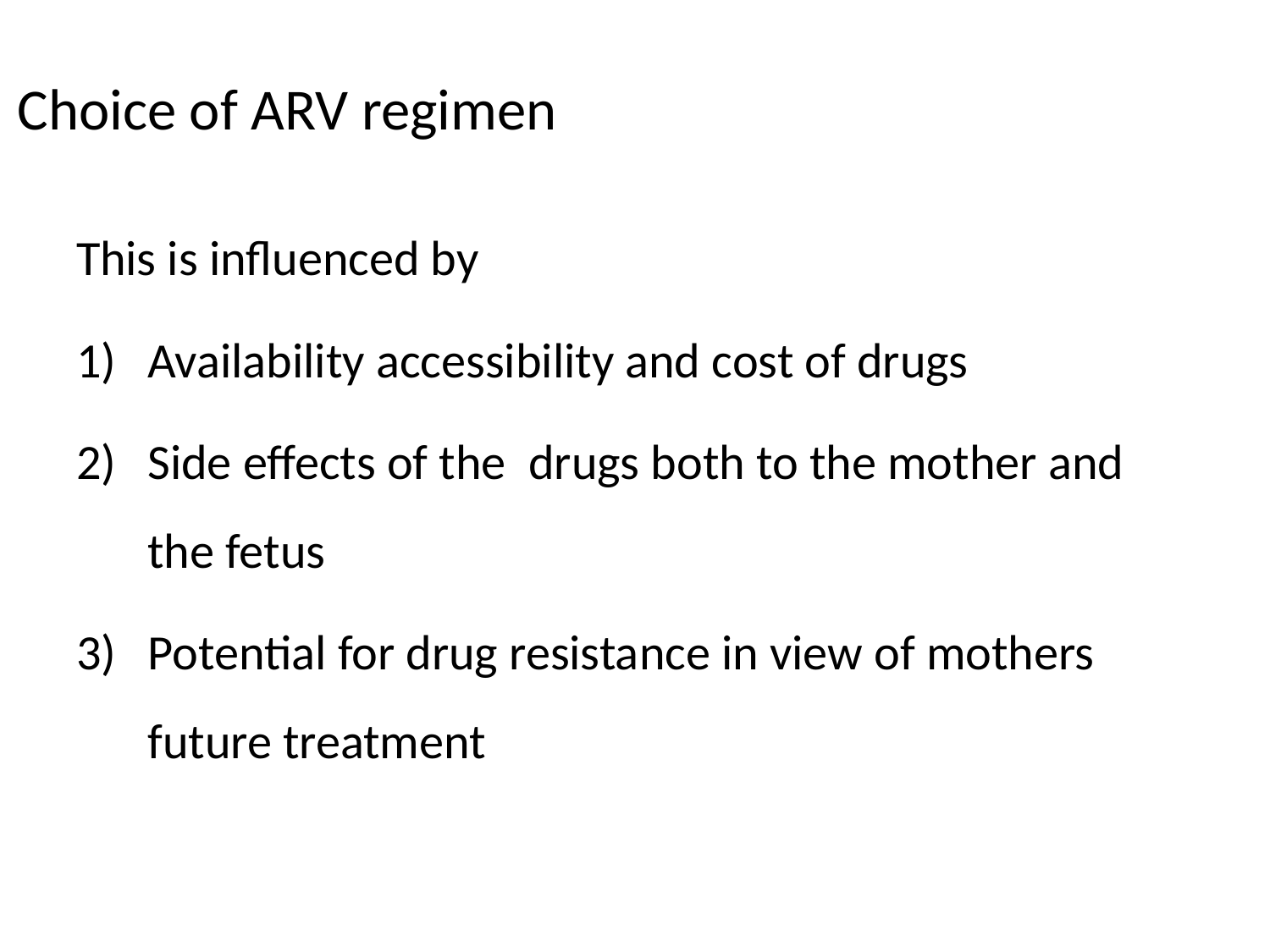

# Choice of ARV regimen
This is influenced by
Availability accessibility and cost of drugs
Side effects of the  drugs both to the mother and the fetus
Potential for drug resistance in view of mothers future treatment